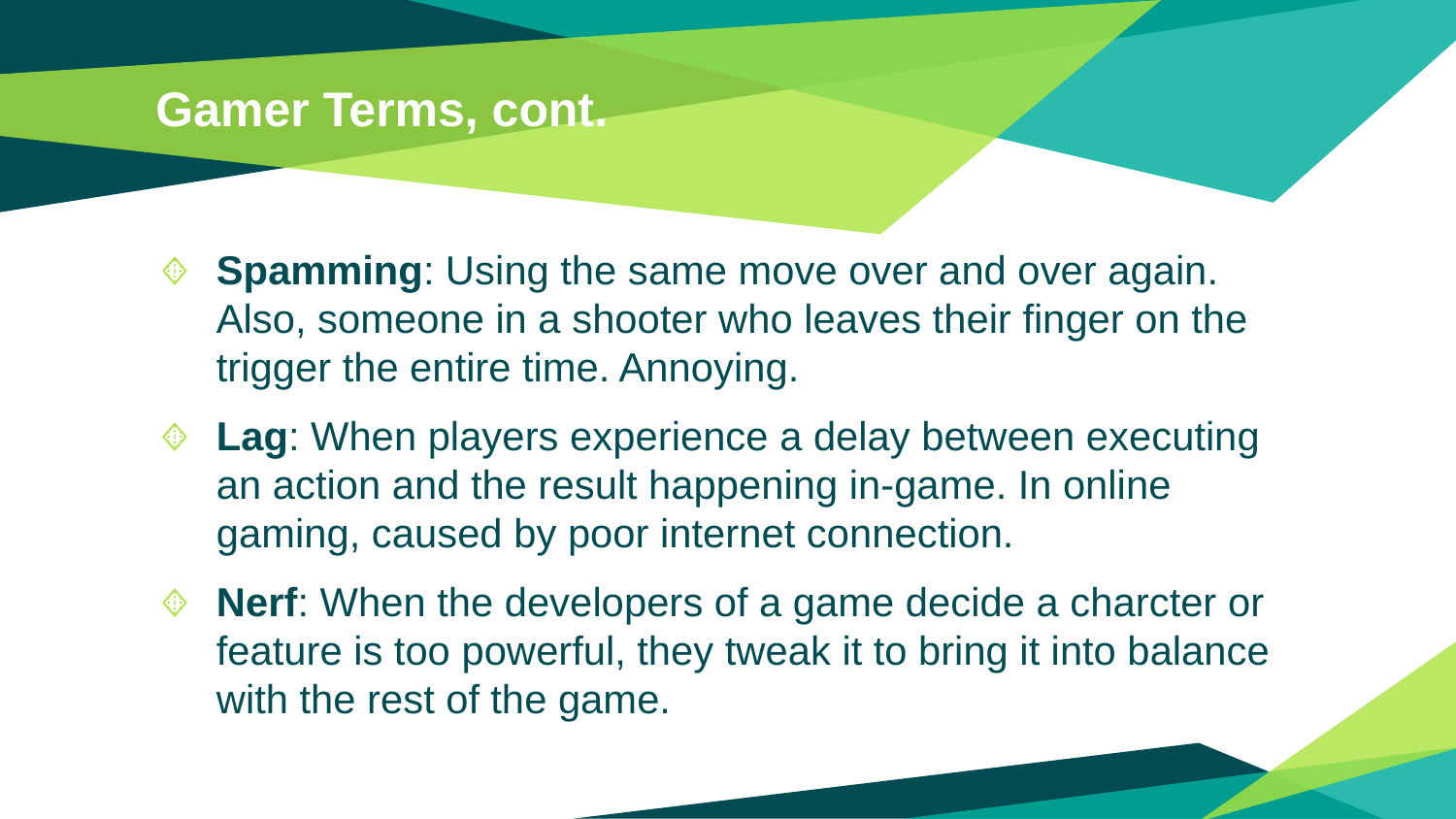

# Gamer Terms, cont.
Spamming: Using the same move over and over again. Also, someone in a shooter who leaves their finger on the trigger the entire time. Annoying.
Lag: When players experience a delay between executing an action and the result happening in-game. In online gaming, caused by poor internet connection.
Nerf: When the developers of a game decide a charcter or feature is too powerful, they tweak it to bring it into balance with the rest of the game.